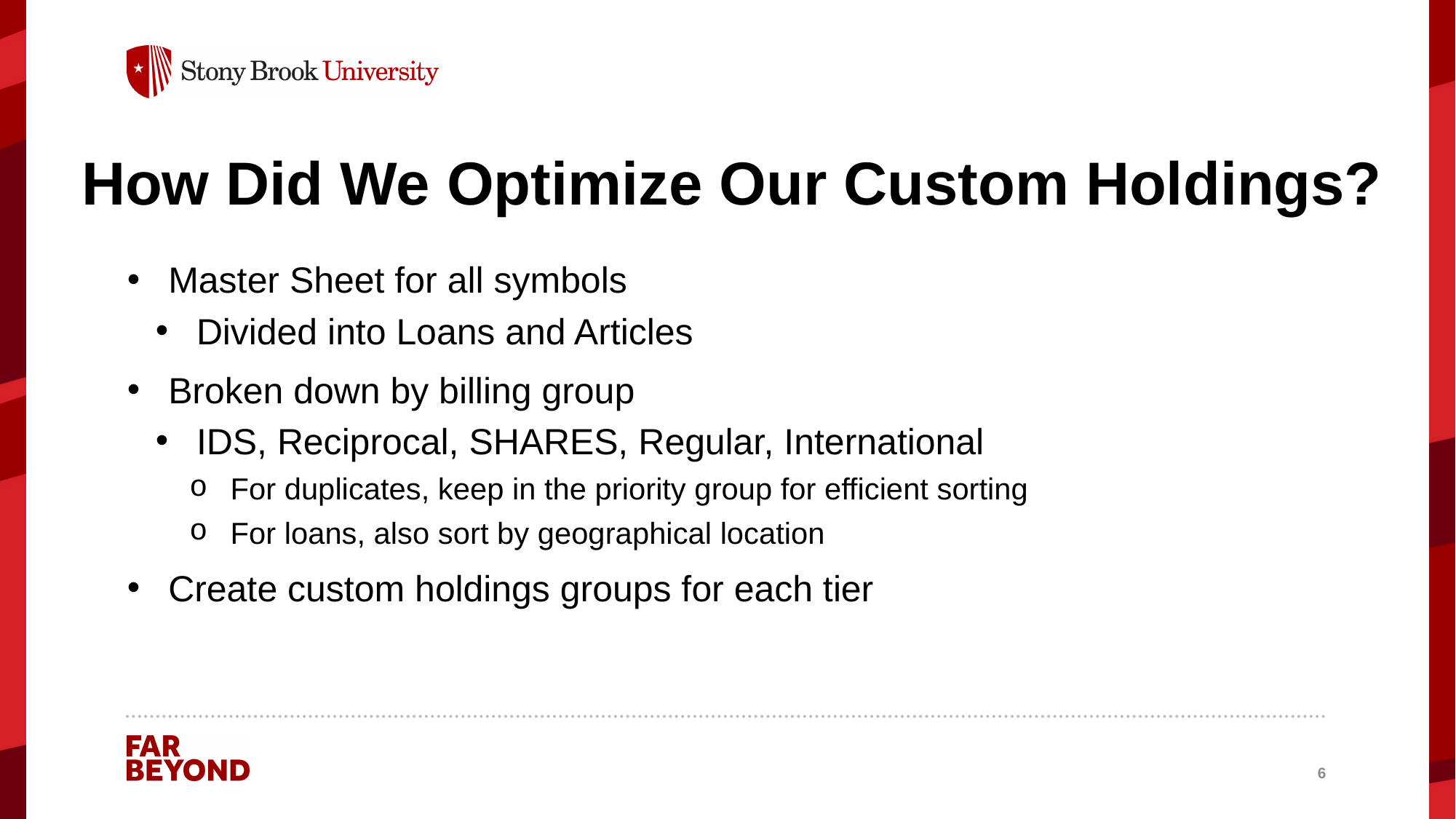

# How Did We Optimize Our Custom Holdings?
Master Sheet for all symbols
Divided into Loans and Articles
Broken down by billing group
IDS, Reciprocal, SHARES, Regular, International
For duplicates, keep in the priority group for efficient sorting
For loans, also sort by geographical location
Create custom holdings groups for each tier

6